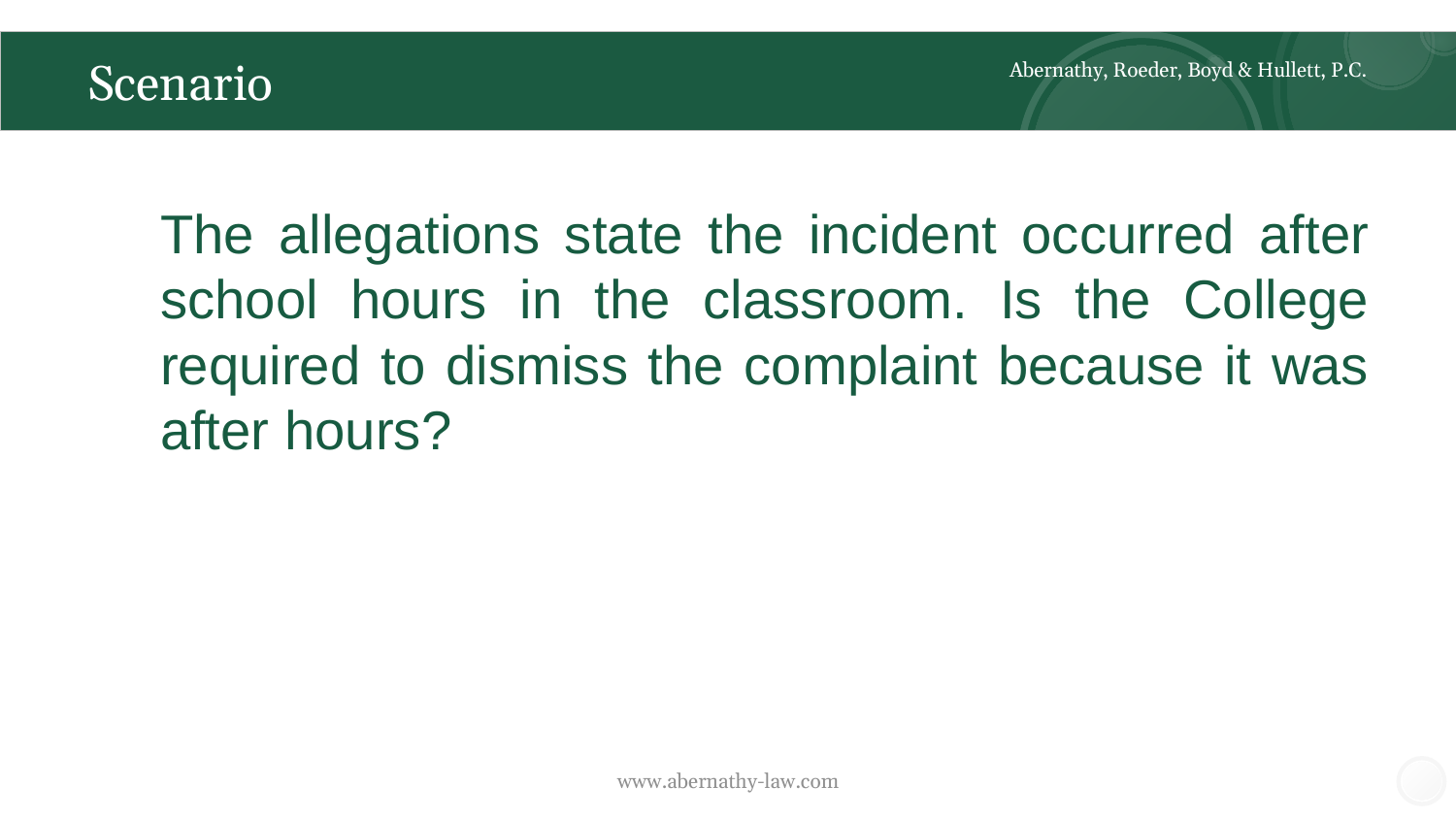

# Scenario
Abernathy, Roeder, Boyd & Hullett, P.C.

The allegations state the incident occurred after school hours in the classroom. Is the College required to dismiss the complaint because it was after hours?
www.abernathy-law.com